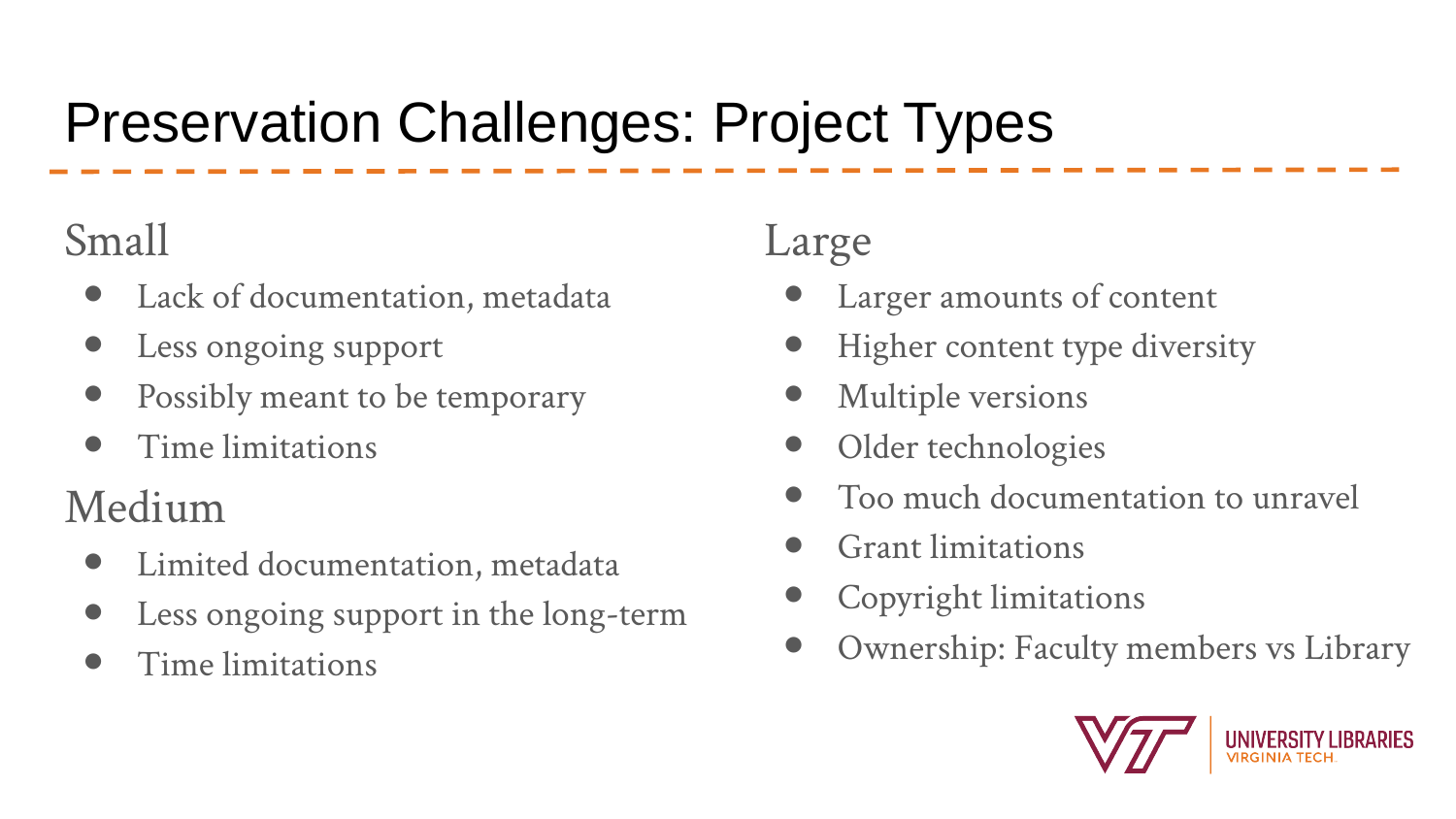

# Preservation Challenges: Project Types
Small
Lack of documentation, metadata
Less ongoing support
Possibly meant to be temporary
Time limitations
Medium
Limited documentation, metadata
Less ongoing support in the long-term
Time limitations

Large
Larger amounts of content
Higher content type diversity
Multiple versions
Older technologies
Too much documentation to unravel
Grant limitations
Copyright limitations
Ownership: Faculty members vs Library